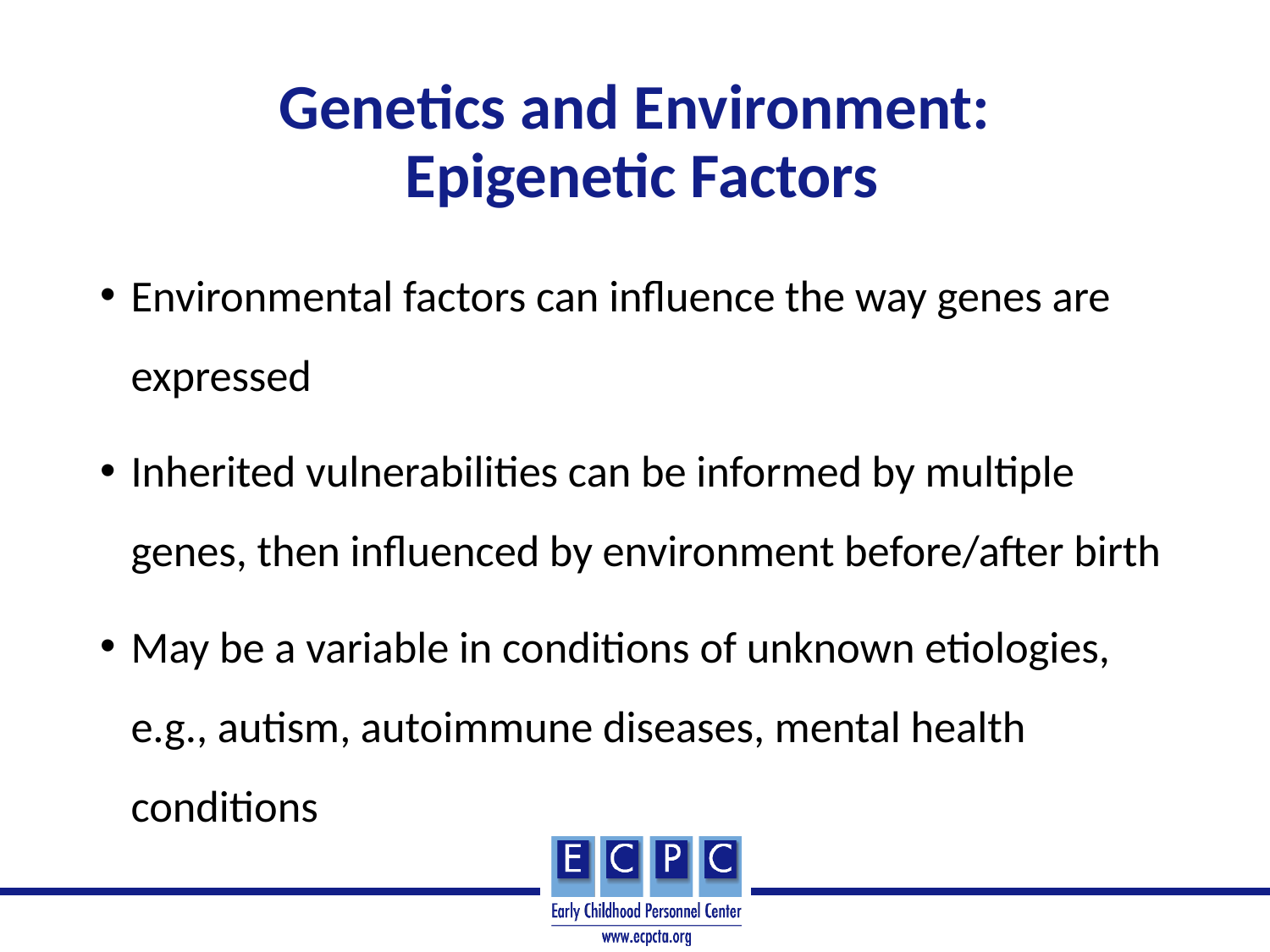

# Genetics and Environment: Epigenetic Factors
Environmental factors can influence the way genes are expressed
Inherited vulnerabilities can be informed by multiple genes, then influenced by environment before/after birth
May be a variable in conditions of unknown etiologies, e.g., autism, autoimmune diseases, mental health conditions